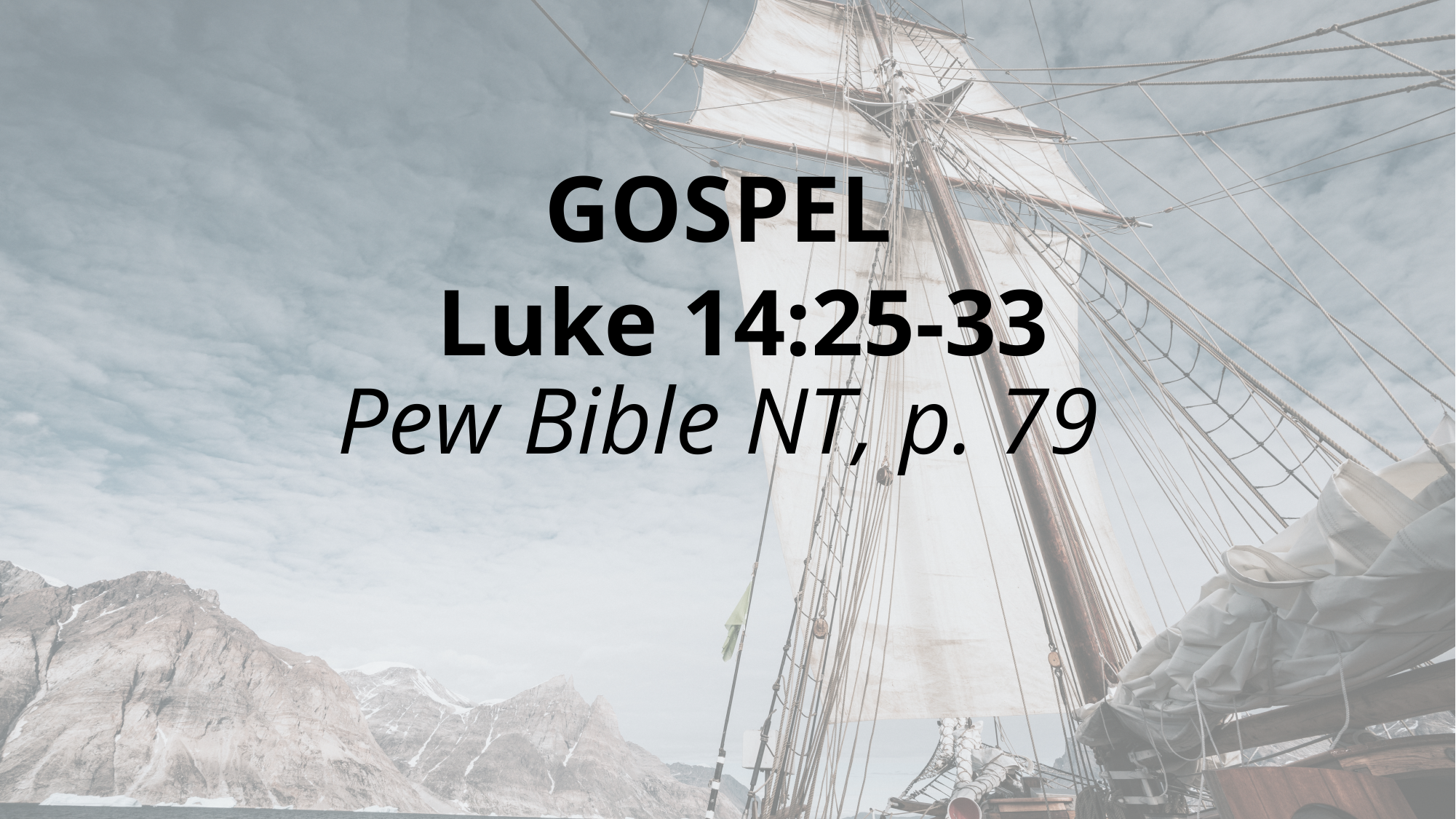

Gospel
			Luke 14:25-33            	     Pew Bible NT, p. 79